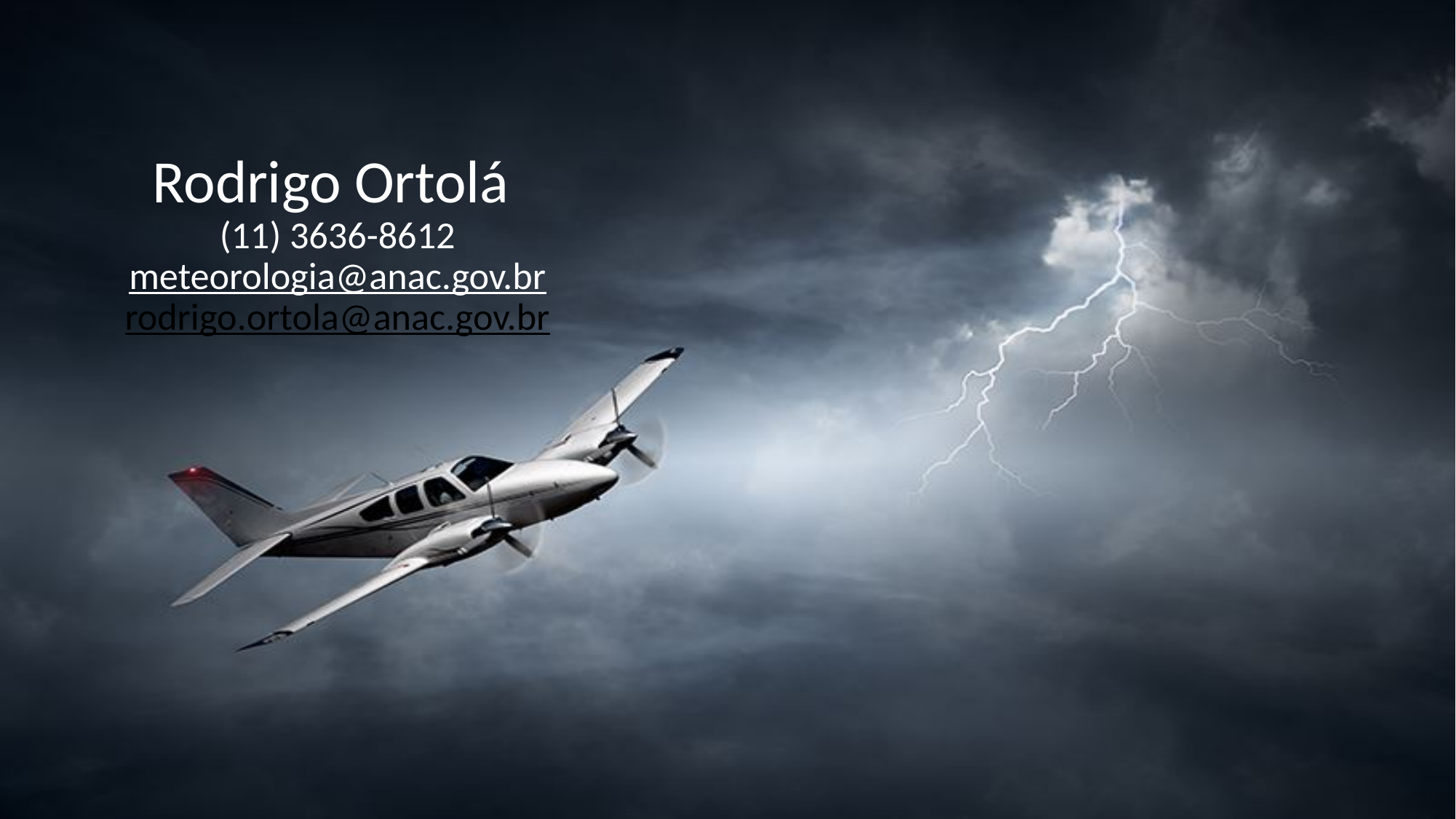

# Rodrigo Ortolá (11) 3636-8612 meteorologia@anac.gov.br rodrigo.ortola@anac.gov.br